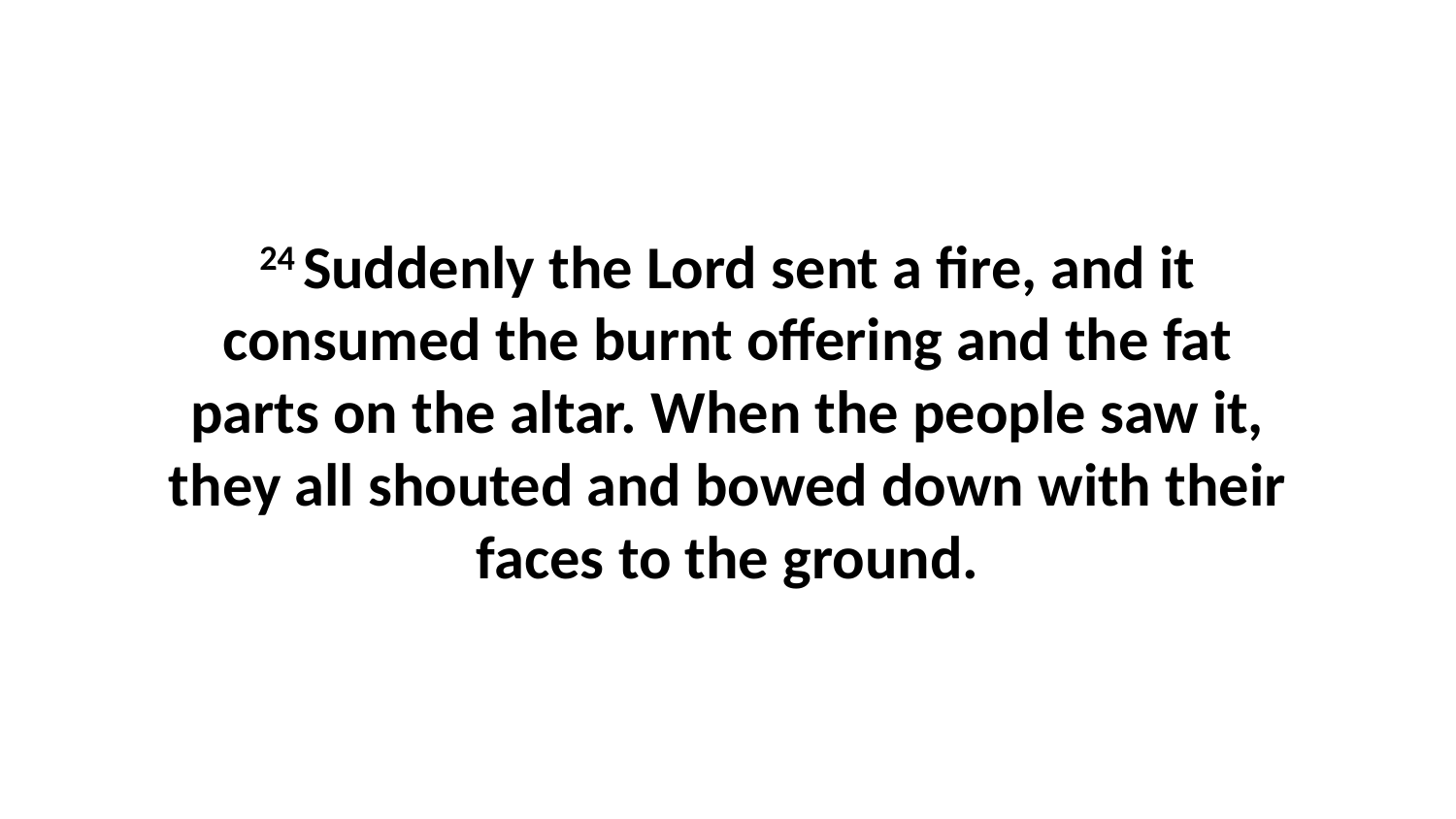

24 Suddenly the Lord sent a fire, and it consumed the burnt offering and the fat parts on the altar. When the people saw it, they all shouted and bowed down with their faces to the ground.